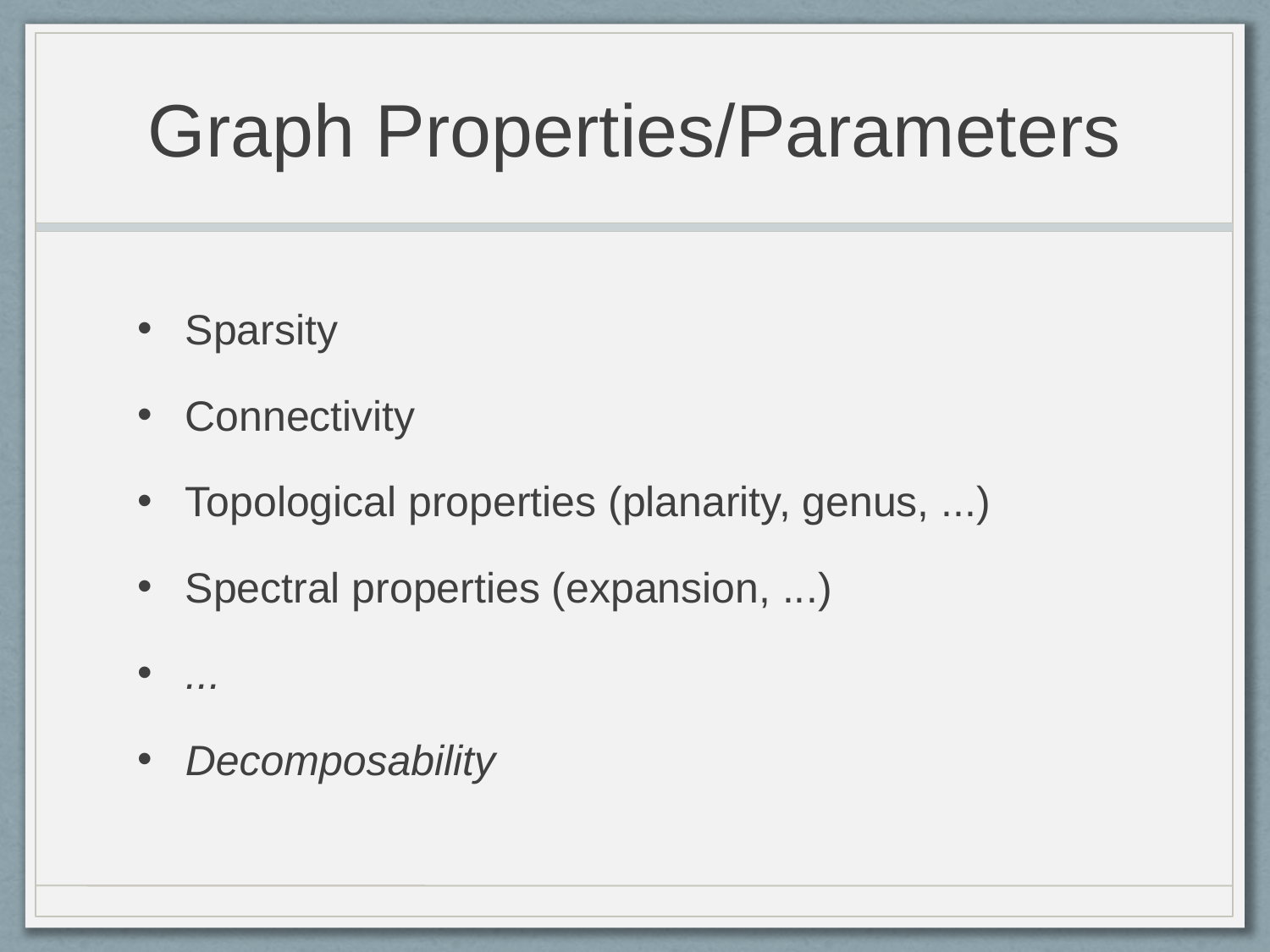

# Graph Properties/Parameters
Sparsity
Connectivity
Topological properties (planarity, genus, ...)
Spectral properties (expansion, ...)
...
Decomposability